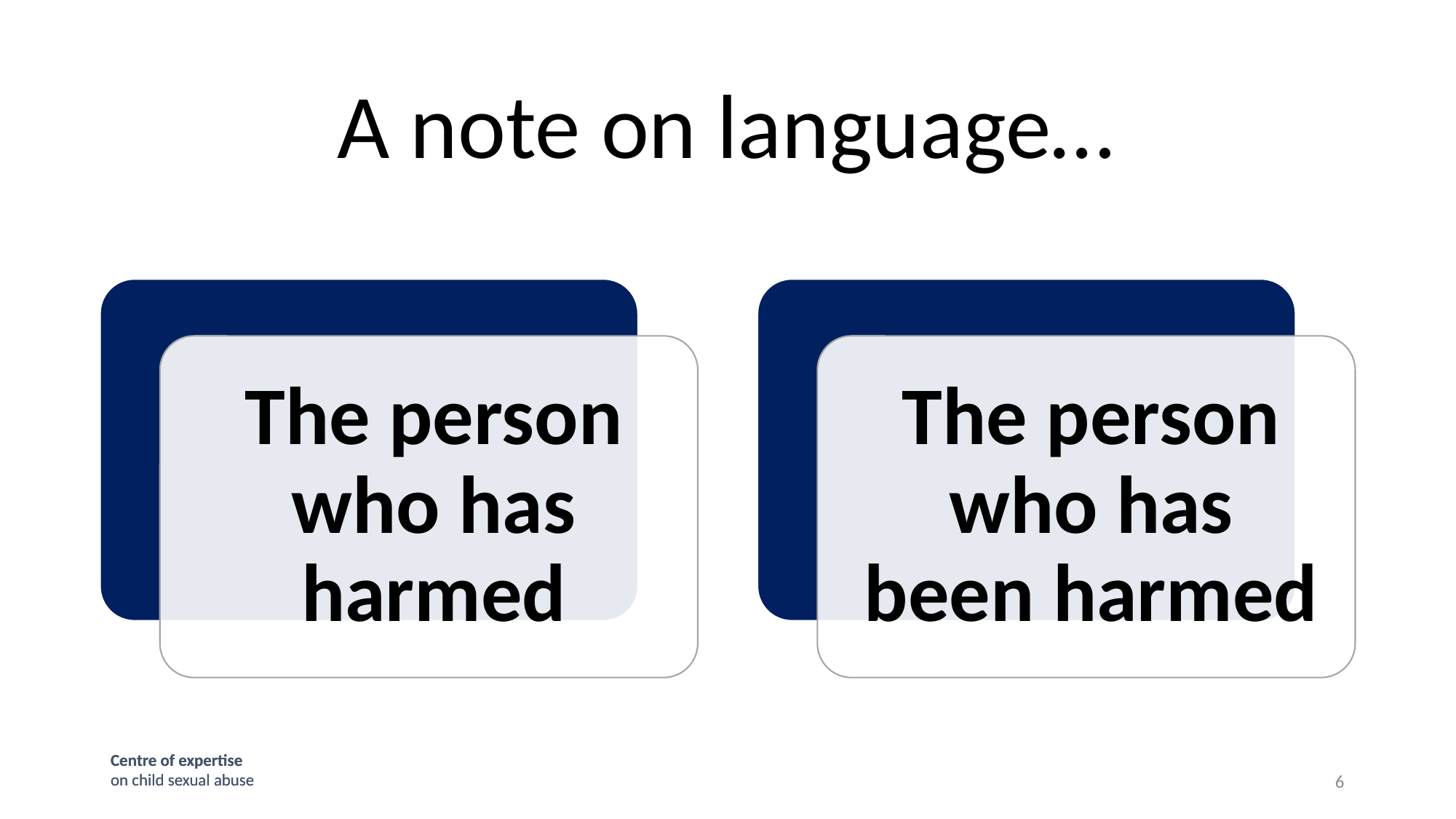

# A note on language…
The person who has harmed
The person who has been harmed
6